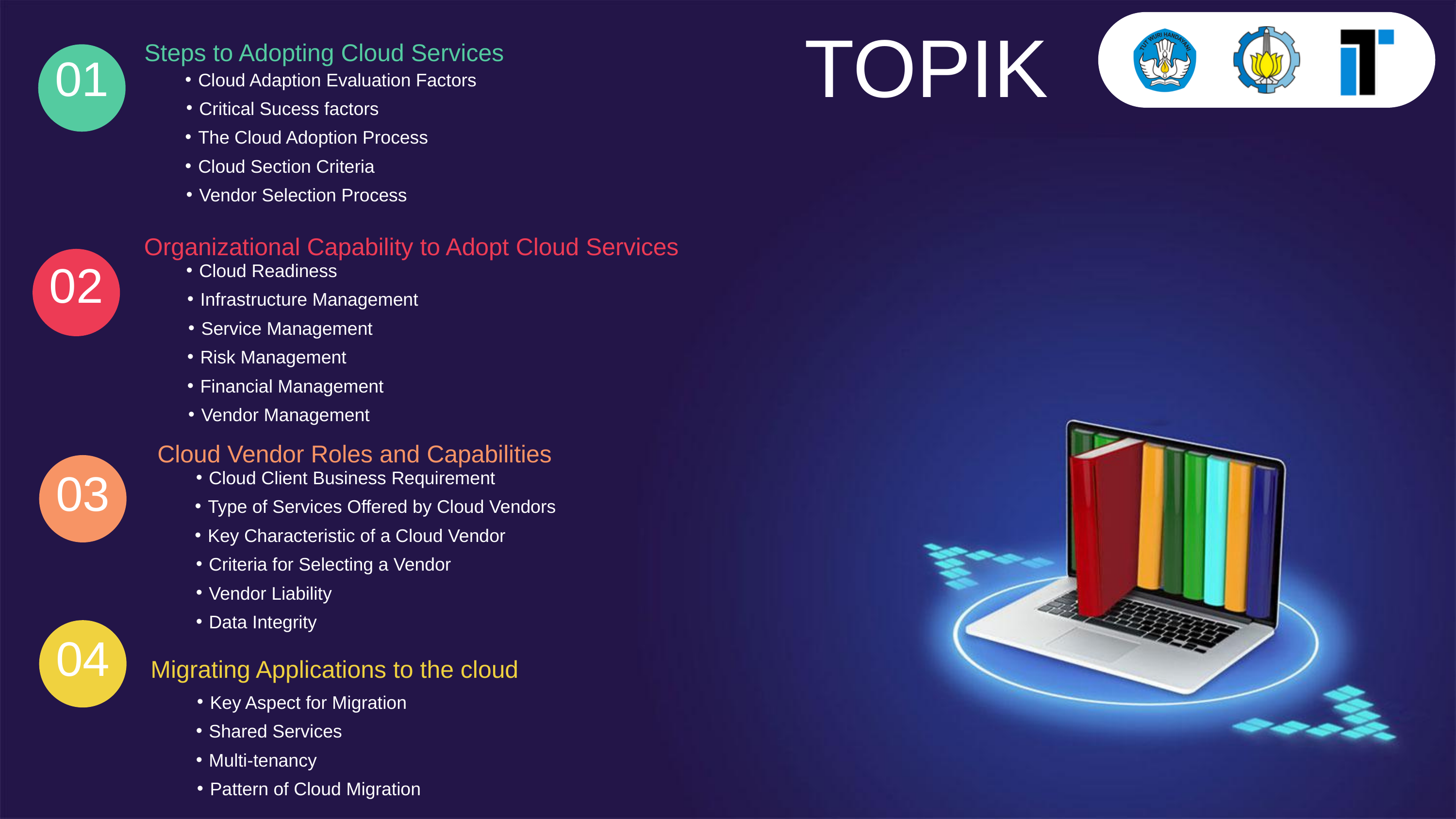

TOPIK
Steps to Adopting Cloud Services

01
Cloud Adaption Evaluation Factors
Critical Sucess factors
The Cloud Adoption Process
Cloud Section Criteria
Vendor Selection Process
Organizational Capability to Adopt Cloud Services

02
Cloud Readiness
Infrastructure Management
Service Management
Risk Management
Financial Management
Vendor Management
 Cloud Vendor Roles and Capabilities

03
Cloud Client Business Requirement
Type of Services Offered by Cloud Vendors
Key Characteristic of a Cloud Vendor
Criteria for Selecting a Vendor
Vendor Liability
Data Integrity

04
Migrating Applications to the cloud
Key Aspect for Migration
Shared Services
Multi-tenancy
Pattern of Cloud Migration